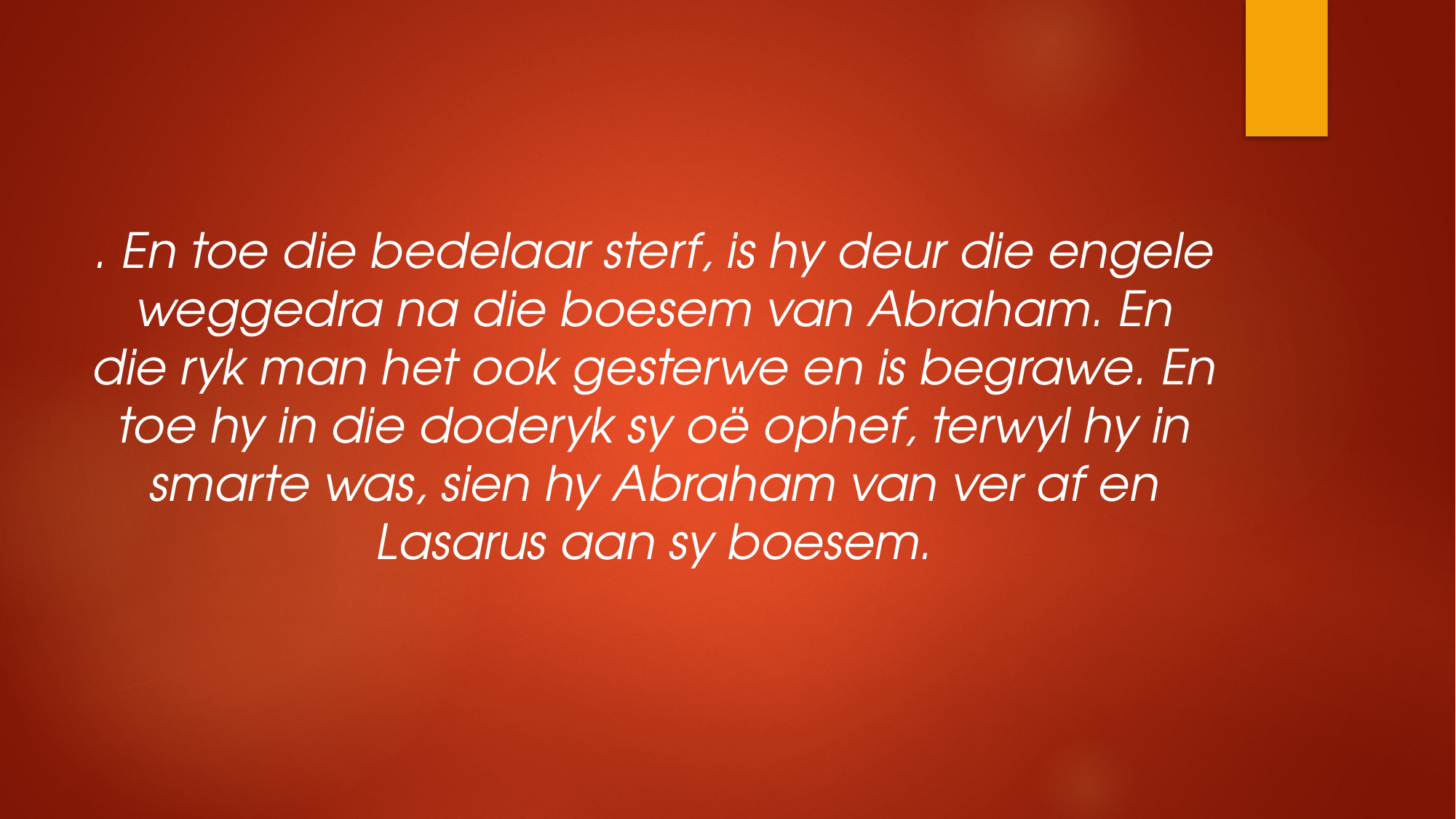

. En toe die bedelaar sterf, is hy deur die engele weggedra na die boesem van Abraham. En die ryk man het ook gesterwe en is begrawe. En toe hy in die doderyk sy oë ophef, terwyl hy in smarte was, sien hy Abraham van ver af en Lasarus aan sy boesem.